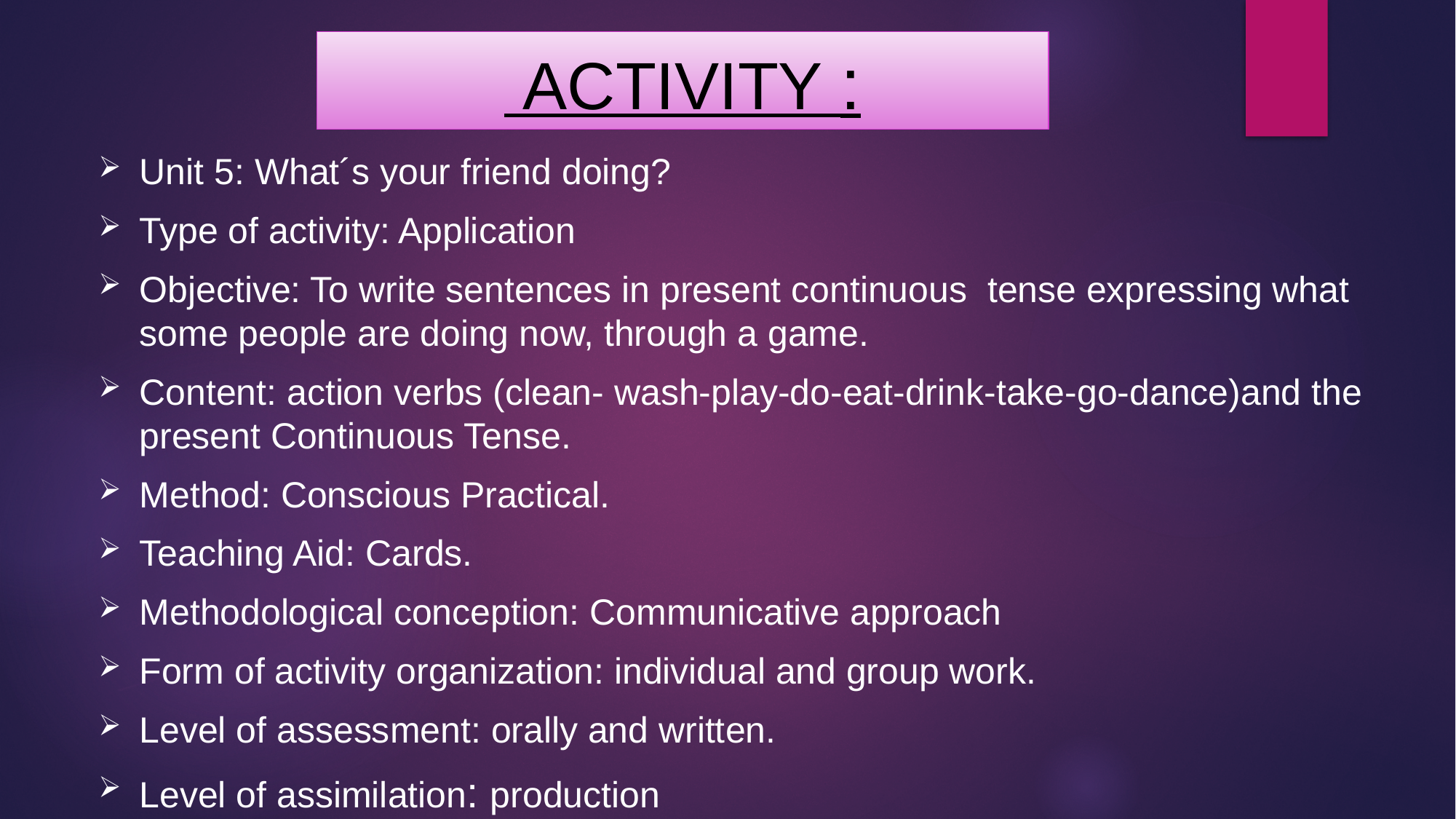

# ACTIVITY :
Unit 5: What´s your friend doing?
Type of activity: Application
Objective: To write sentences in present continuous  tense expressing what some people are doing now, through a game.
Content: action verbs (clean- wash-play-do-eat-drink-take-go-dance)and the present Continuous Tense.
Method: Conscious Practical.
Teaching Aid: Cards.
Methodological conception: Communicative approach
Form of activity organization: individual and group work.
Level of assessment: orally and written.
Level of assimilation: production